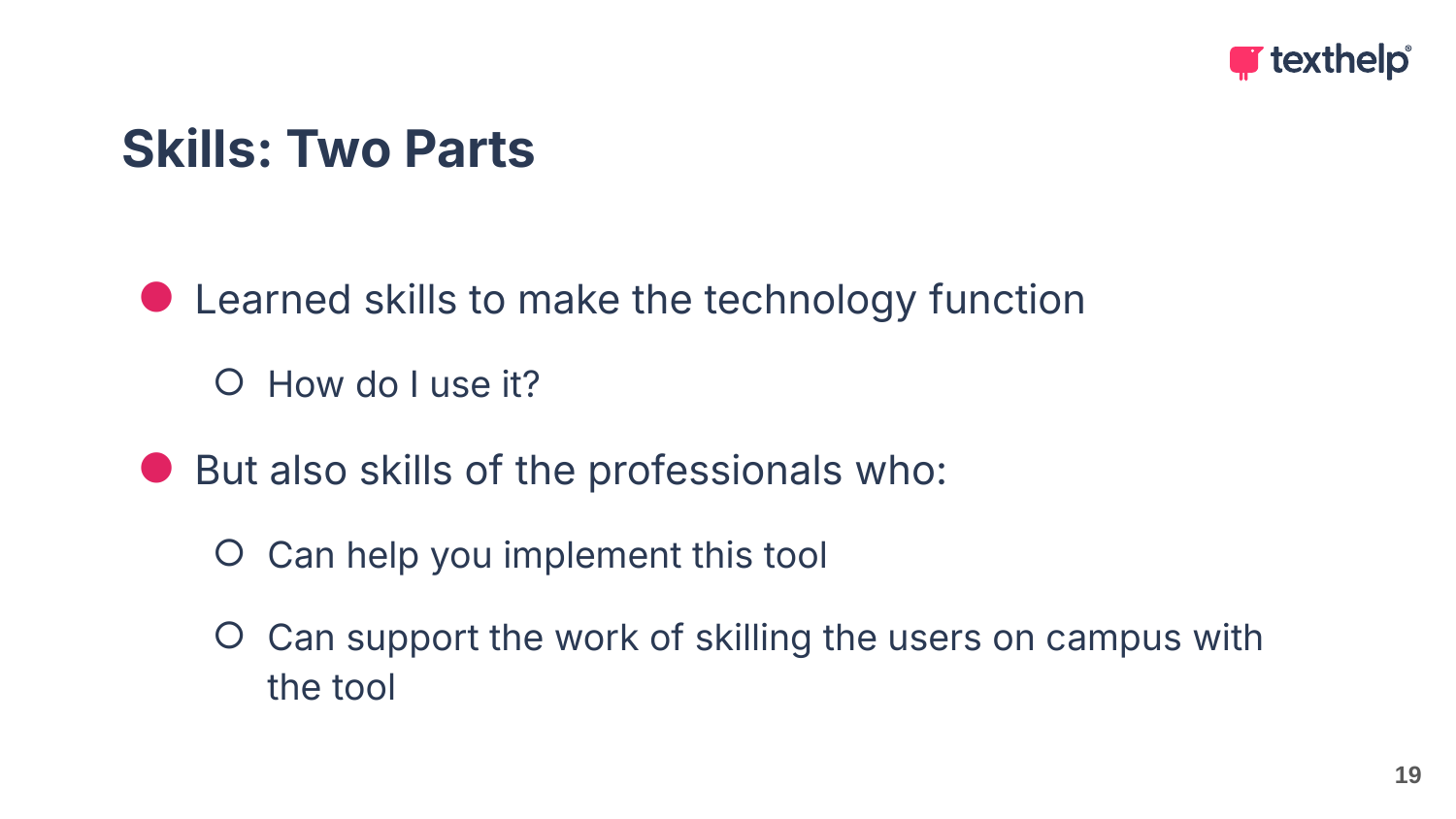

Skills: Two Parts
Learned skills to make the technology function
How do I use it?
But also skills of the professionals who:
Can help you implement this tool
Can support the work of skilling the users on campus with the tool
19